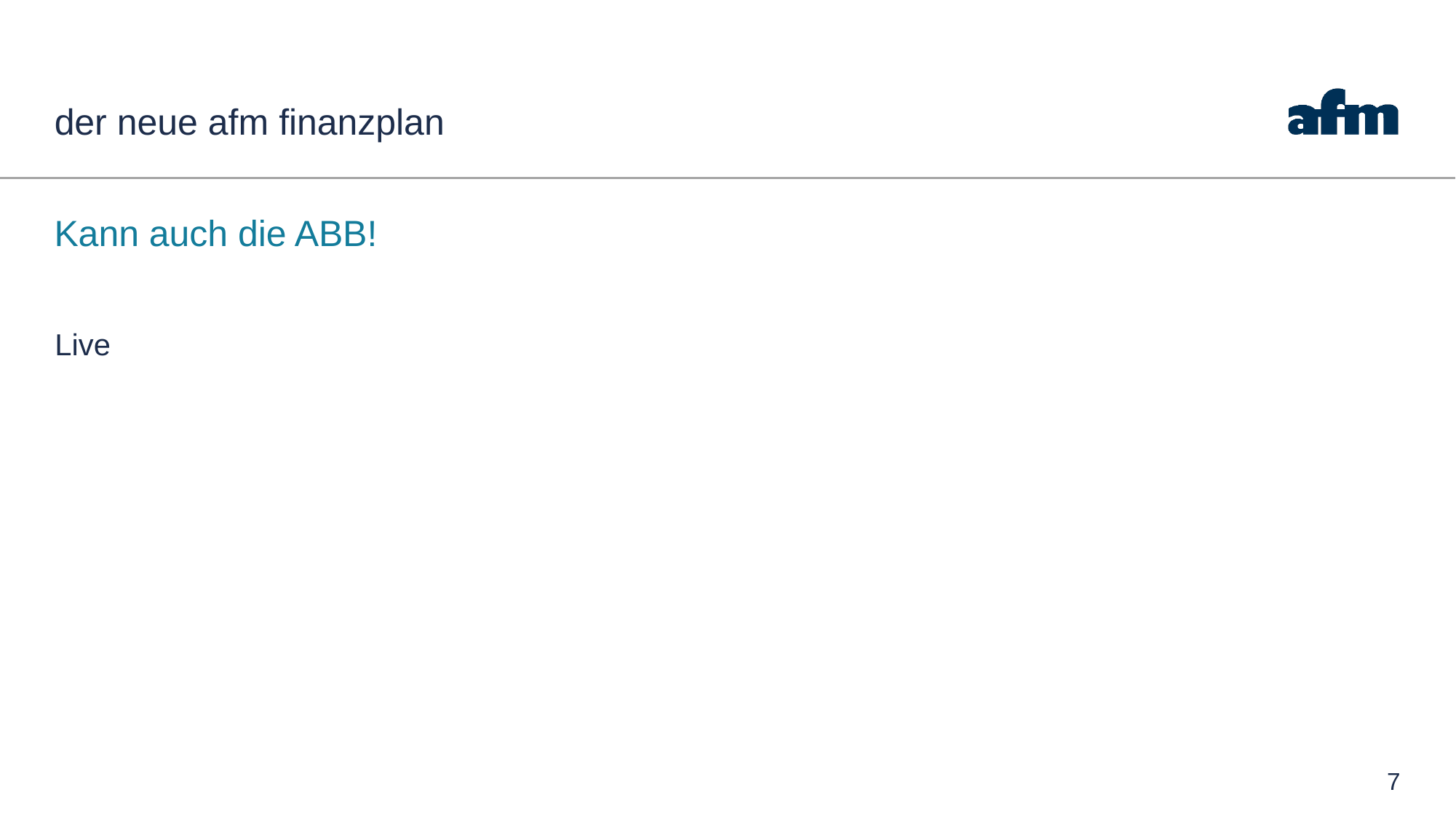

# der neue afm finanzplan
Kann auch die ABB!

Live
7